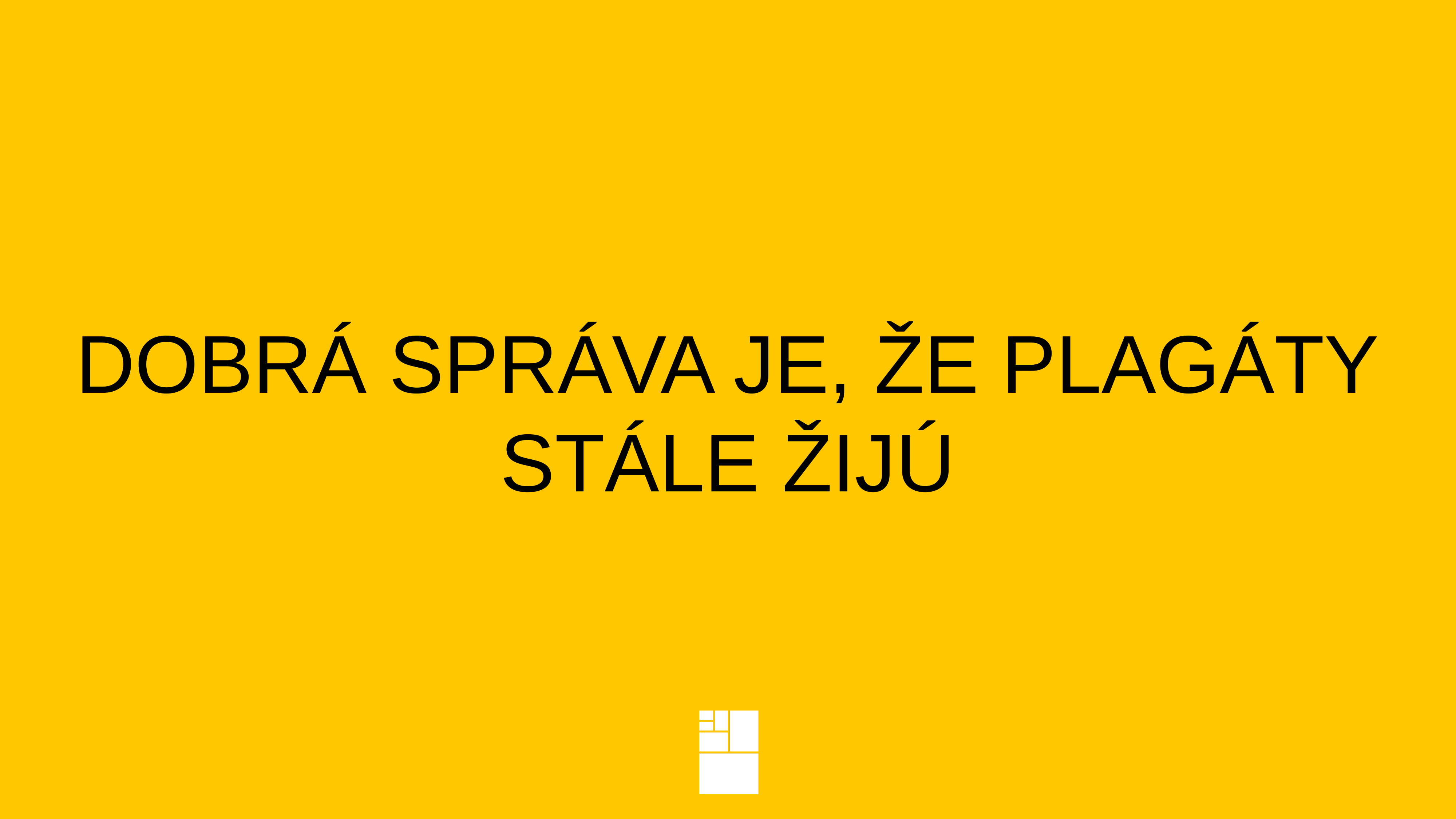

# Dobrá správa je, že plagáty stále žijú